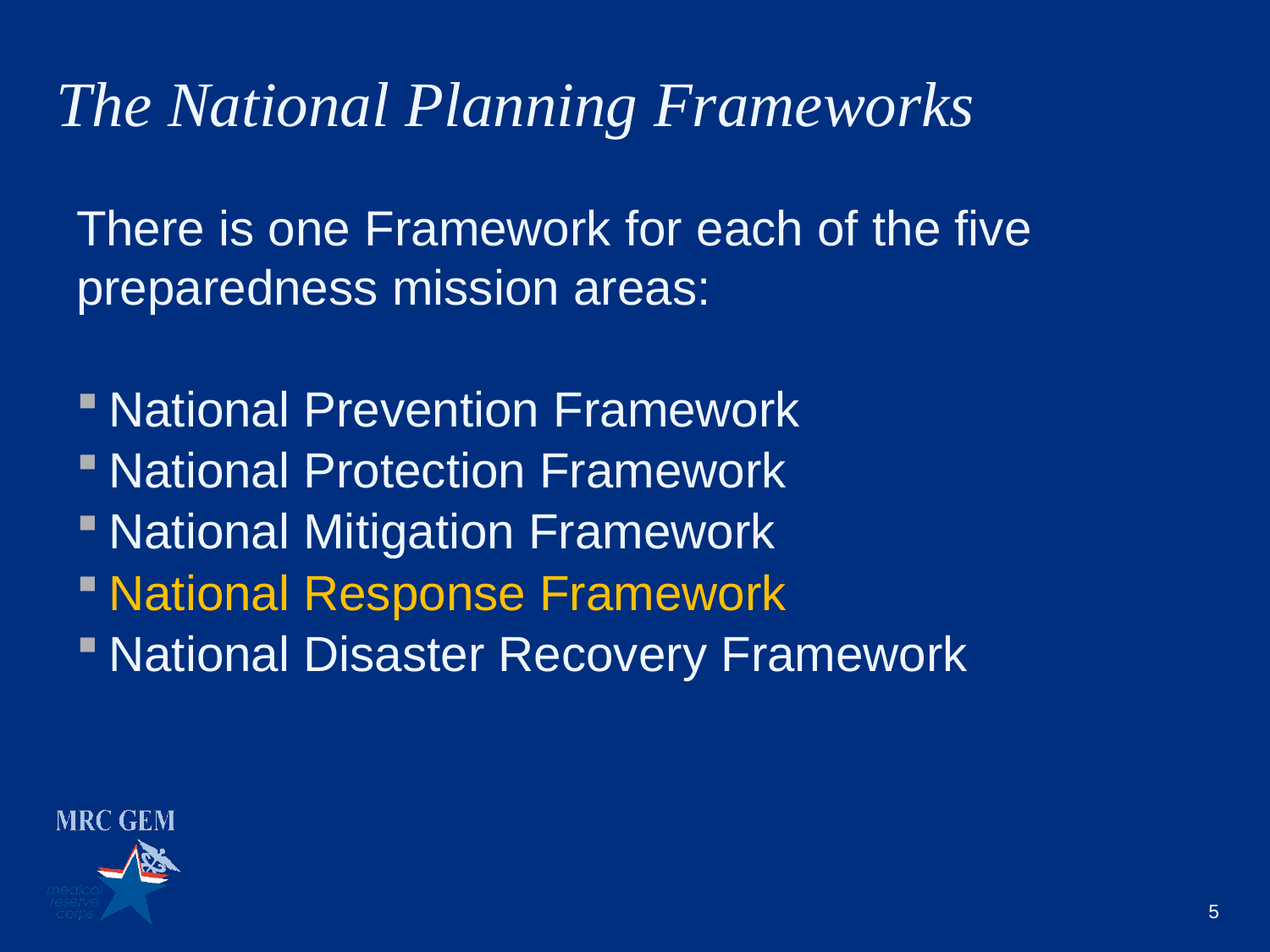

# The National Planning Frameworks
There is one Framework for each of the five preparedness mission areas:

National Prevention Framework
National Protection Framework
National Mitigation Framework
National Response Framework
National Disaster Recovery Framework
5